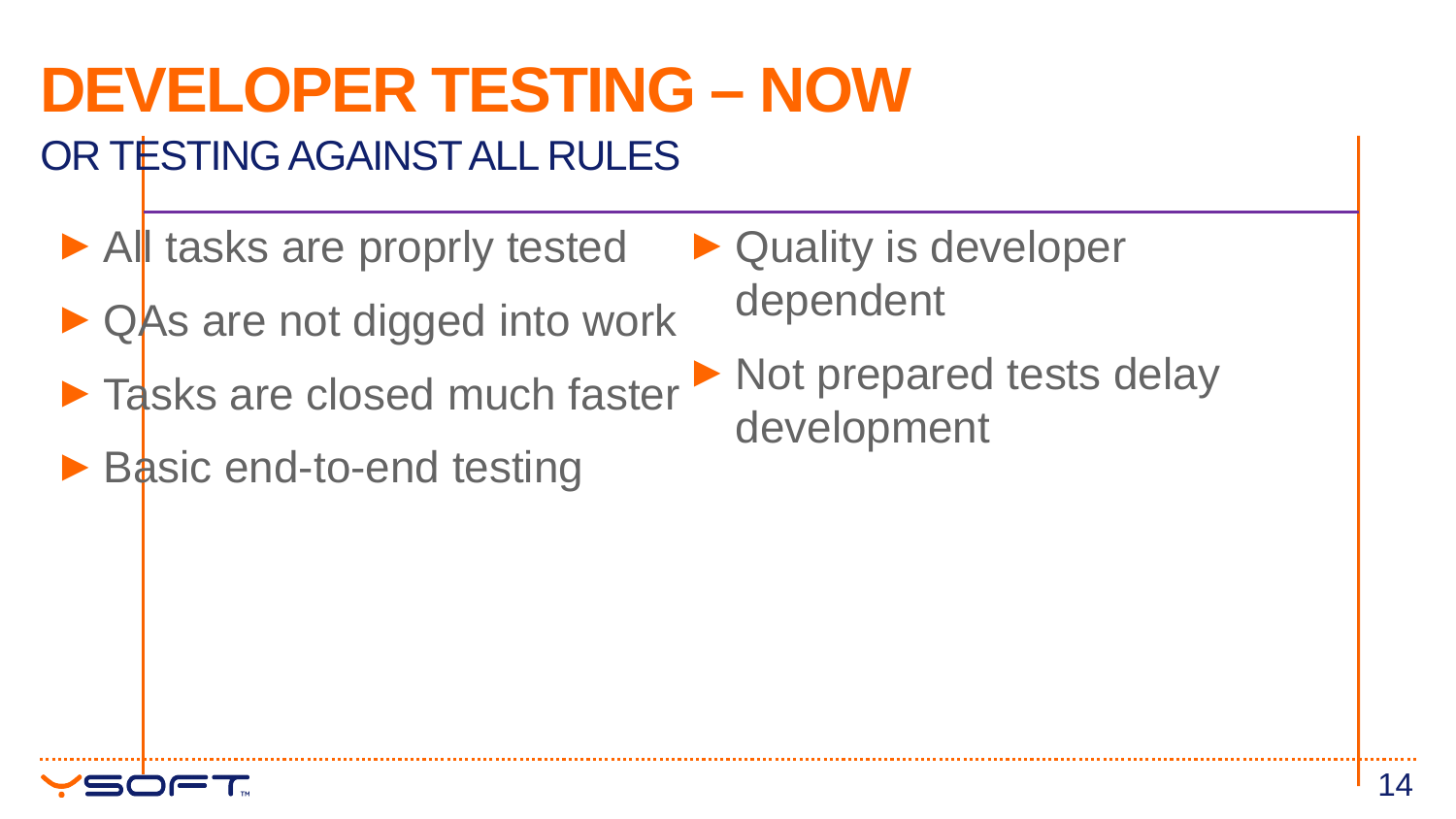

# Developer testing – now
Or testing against all rules
All tasks are proprly tested
QAs are not digged into work
Tasks are closed much faster
Basic end-to-end testing
Quality is developer dependent
Not prepared tests delay development